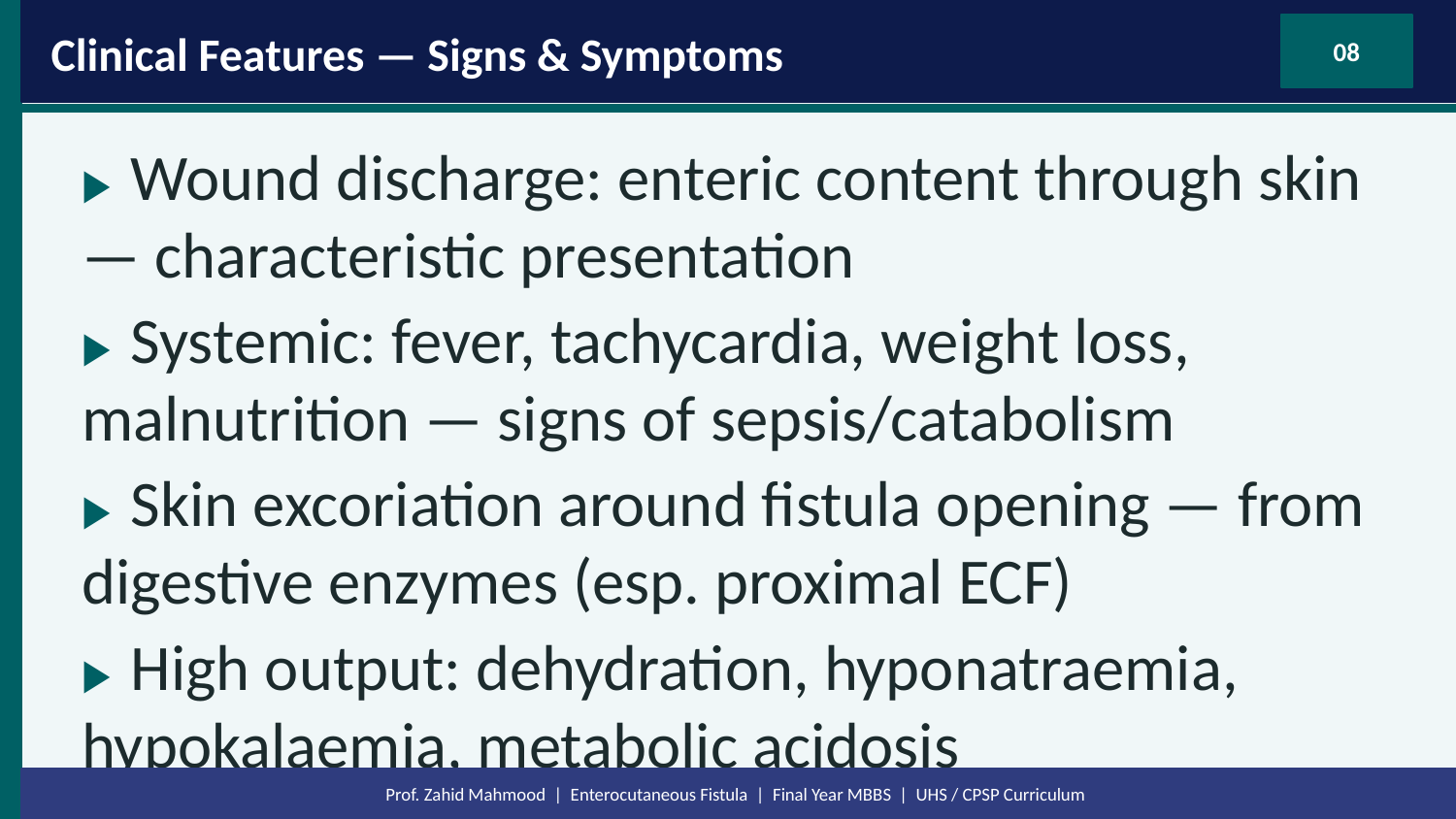

Clinical Features — Signs & Symptoms

08

▶  Wound discharge: enteric content through skin — characteristic presentation
▶  Systemic: fever, tachycardia, weight loss, malnutrition — signs of sepsis/catabolism
▶  Skin excoriation around fistula opening — from digestive enzymes (esp. proximal ECF)
▶  High output: dehydration, hyponatraemia, hypokalaemia, metabolic acidosis

Prof. Zahid Mahmood  |  Enterocutaneous Fistula  |  Final Year MBBS  |  UHS / CPSP Curriculum